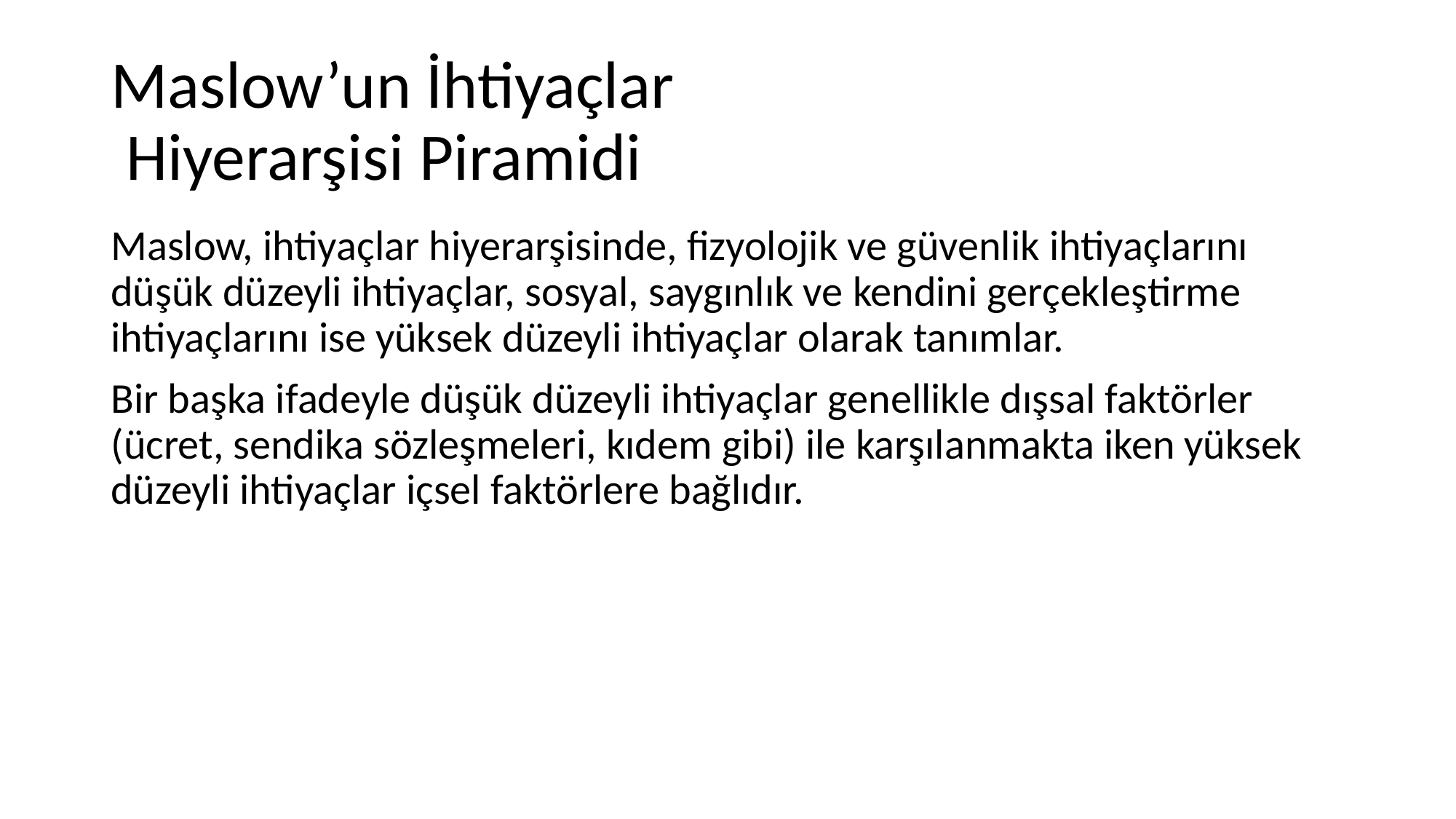

# Maslow’un İhtiyaçlar Hiyerarşisi Piramidi
Maslow, ihtiyaçlar hiyerarşisinde, fizyolojik ve güvenlik ihtiyaçlarını düşük düzeyli ihtiyaçlar, sosyal, saygınlık ve kendini gerçekleştirme ihtiyaçlarını ise yüksek düzeyli ihtiyaçlar olarak tanımlar.
Bir başka ifadeyle düşük düzeyli ihtiyaçlar genellikle dışsal faktörler (ücret, sendika sözleşmeleri, kıdem gibi) ile karşılanmakta iken yüksek düzeyli ihtiyaçlar içsel faktörlere bağlıdır.